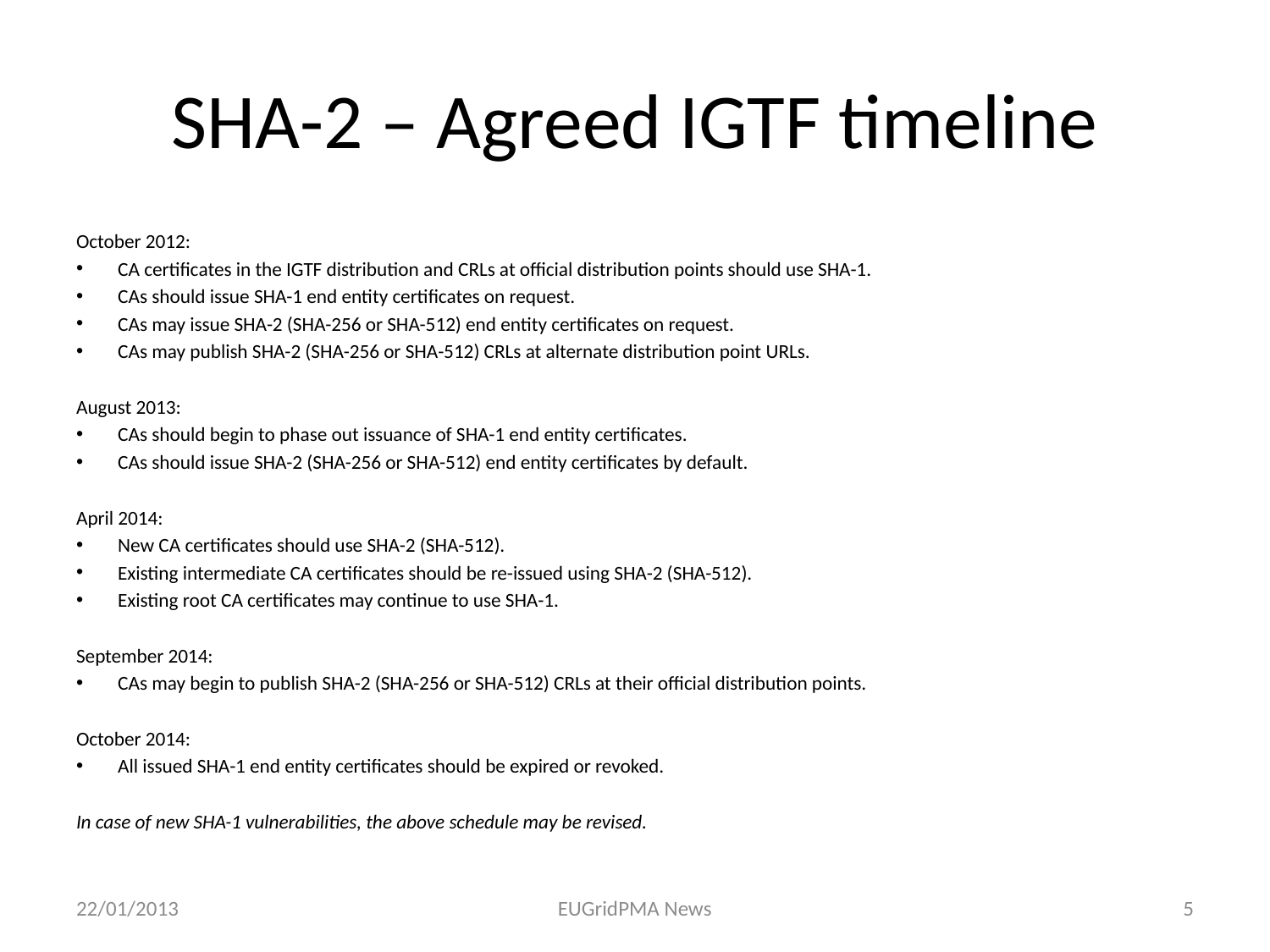

# SHA-2 – Agreed IGTF timeline
October 2012:
CA certificates in the IGTF distribution and CRLs at official distribution points should use SHA-1.
CAs should issue SHA-1 end entity certificates on request.
CAs may issue SHA-2 (SHA-256 or SHA-512) end entity certificates on request.
CAs may publish SHA-2 (SHA-256 or SHA-512) CRLs at alternate distribution point URLs.

August 2013:
CAs should begin to phase out issuance of SHA-1 end entity certificates.
CAs should issue SHA-2 (SHA-256 or SHA-512) end entity certificates by default.

April 2014:
New CA certificates should use SHA-2 (SHA-512).
Existing intermediate CA certificates should be re-issued using SHA-2 (SHA-512).
Existing root CA certificates may continue to use SHA-1.

September 2014:
CAs may begin to publish SHA-2 (SHA-256 or SHA-512) CRLs at their official distribution points.

October 2014:
All issued SHA-1 end entity certificates should be expired or revoked.

In case of new SHA-1 vulnerabilities, the above schedule may be revised.

22/01/2013
EUGridPMA News
5